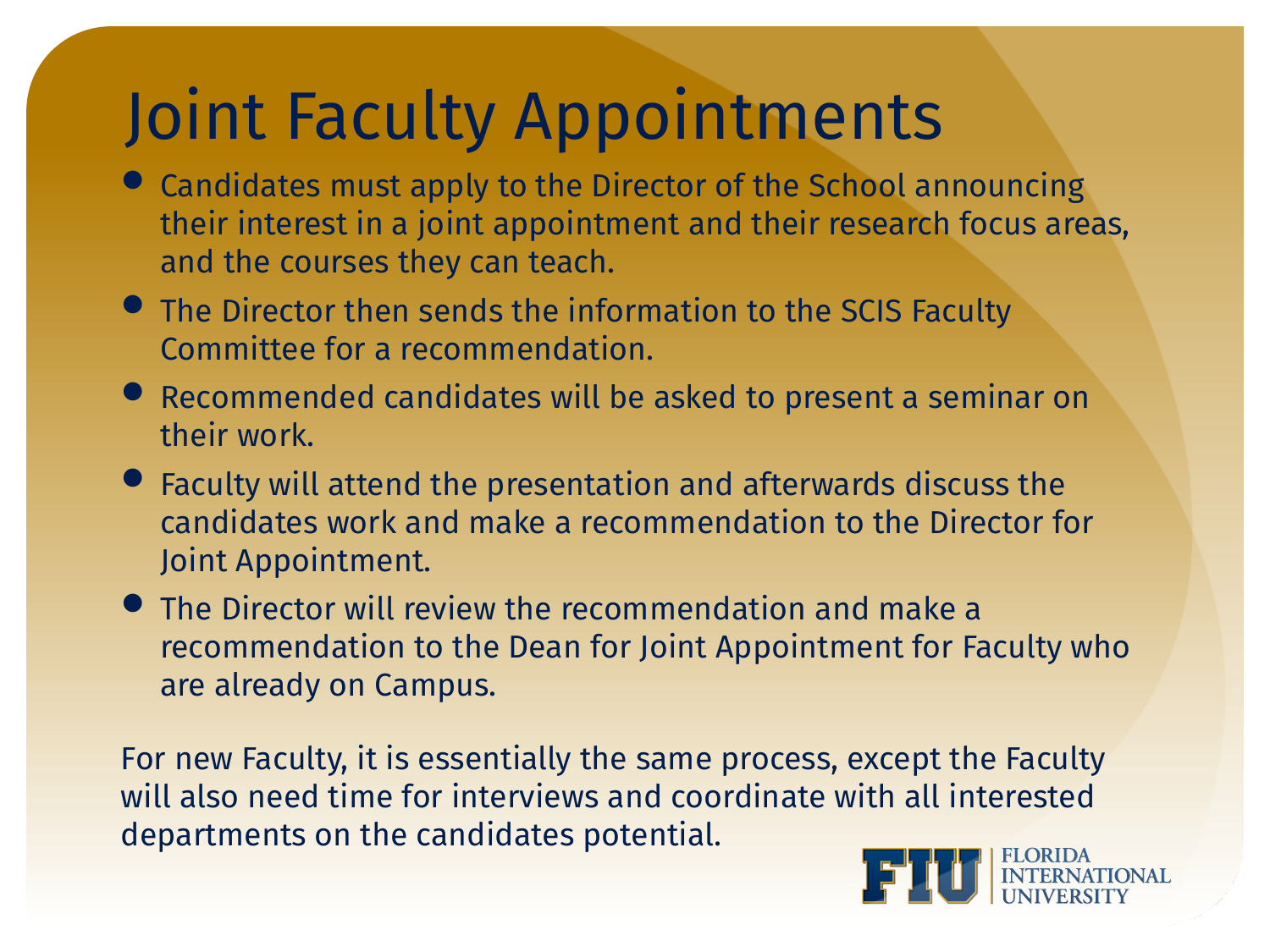

# Joint Faculty Appointments
Candidates must apply to the Director of the School announcing their interest in a joint appointment and their research focus areas, and the courses they can teach.
The Director then sends the information to the SCIS Faculty Committee for a recommendation.
Recommended candidates will be asked to present a seminar on their work.
Faculty will attend the presentation and afterwards discuss the candidates work and make a recommendation to the Director for Joint Appointment.
The Director will review the recommendation and make a recommendation to the Dean for Joint Appointment for Faculty who are already on Campus.
For new Faculty, it is essentially the same process, except the Faculty will also need time for interviews and coordinate with all interested departments on the candidates potential.